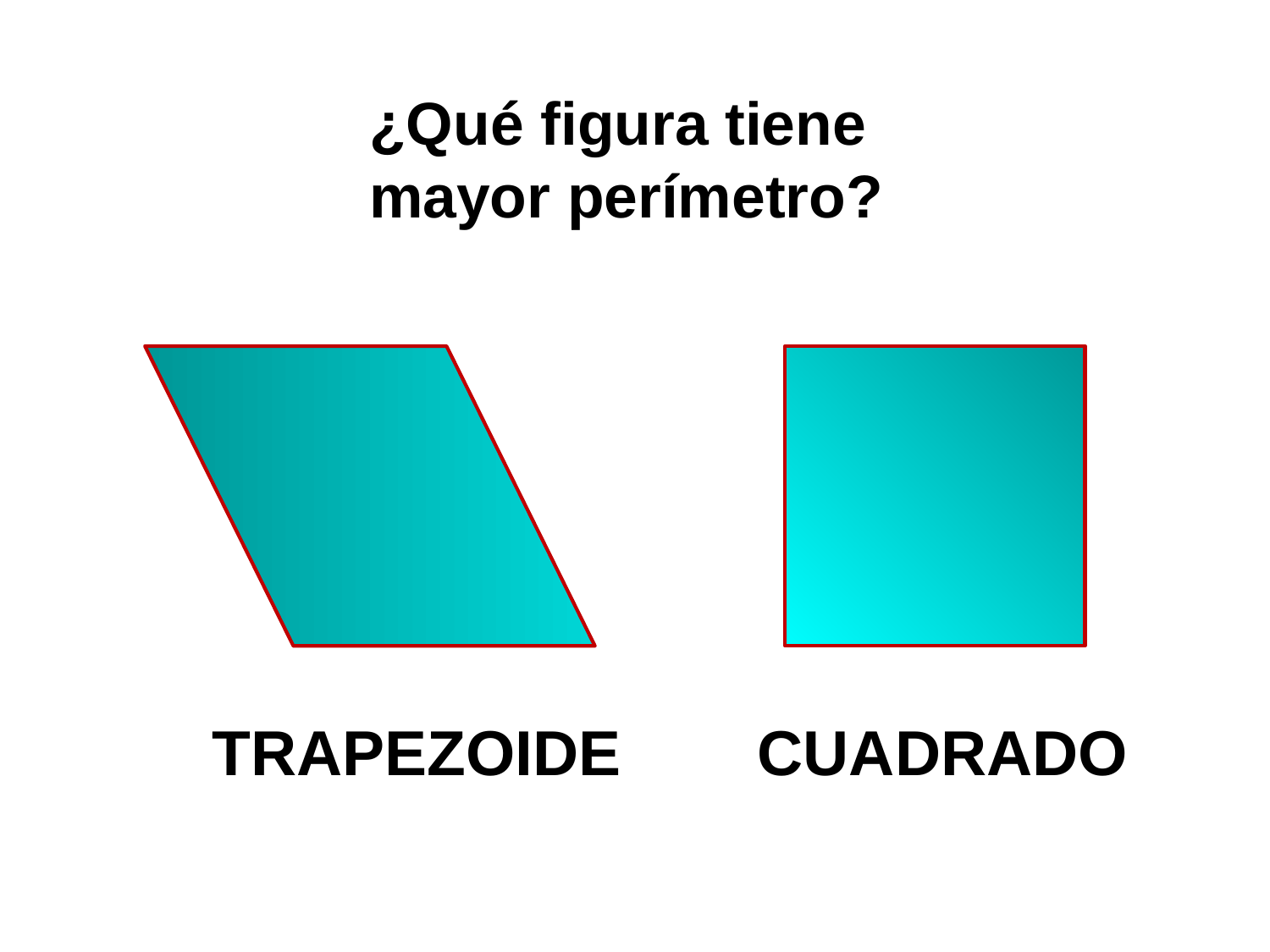

# ¿Qué figura tiene mayor perímetro?

TRAPEZOIDE
CUADRADO